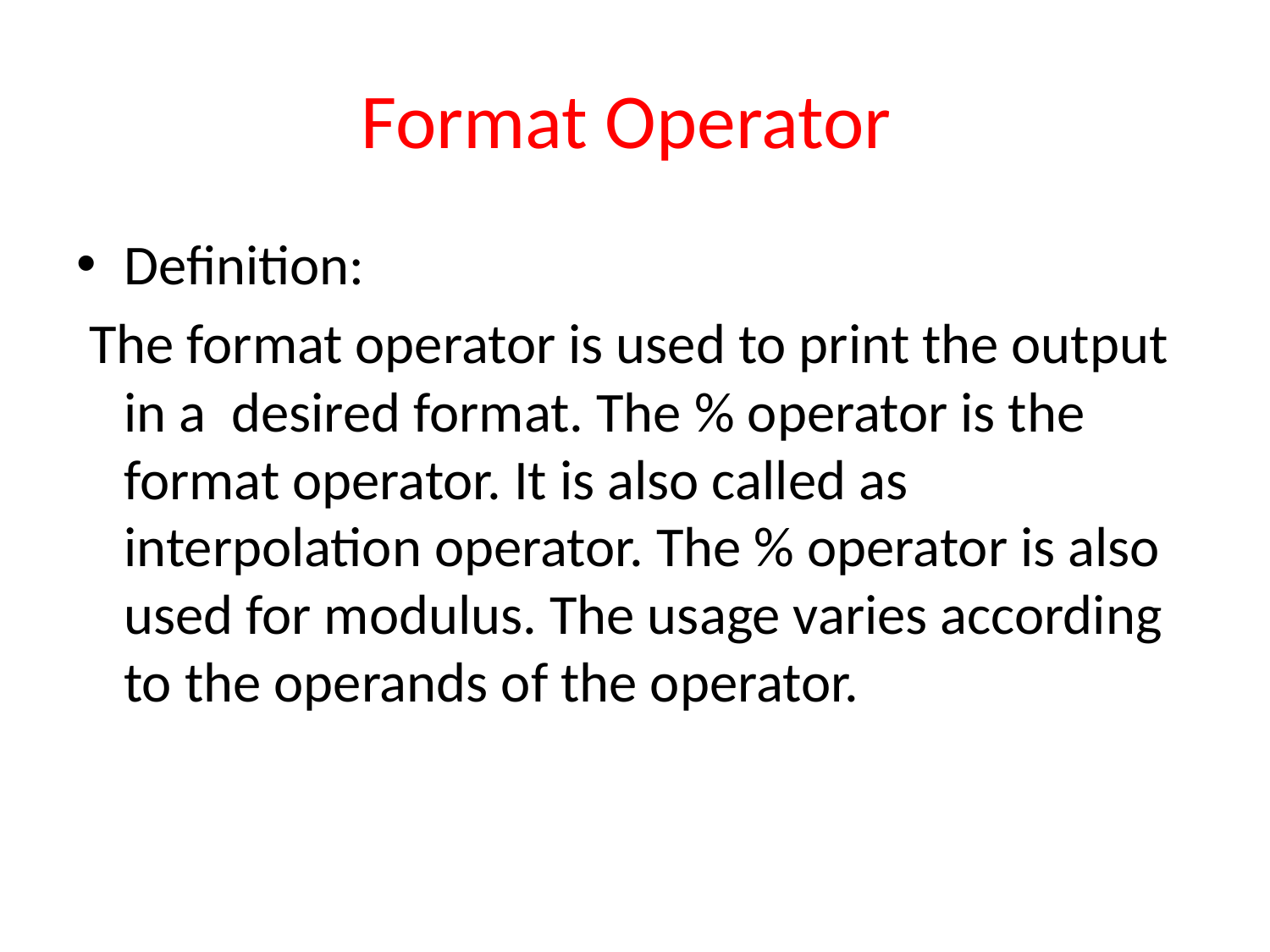

# Format Operator
Definition:
 The format operator is used to print the output in a  desired format. The % operator is the format operator. It is also called as interpolation operator. The % operator is also used for modulus. The usage varies according to the operands of the operator.